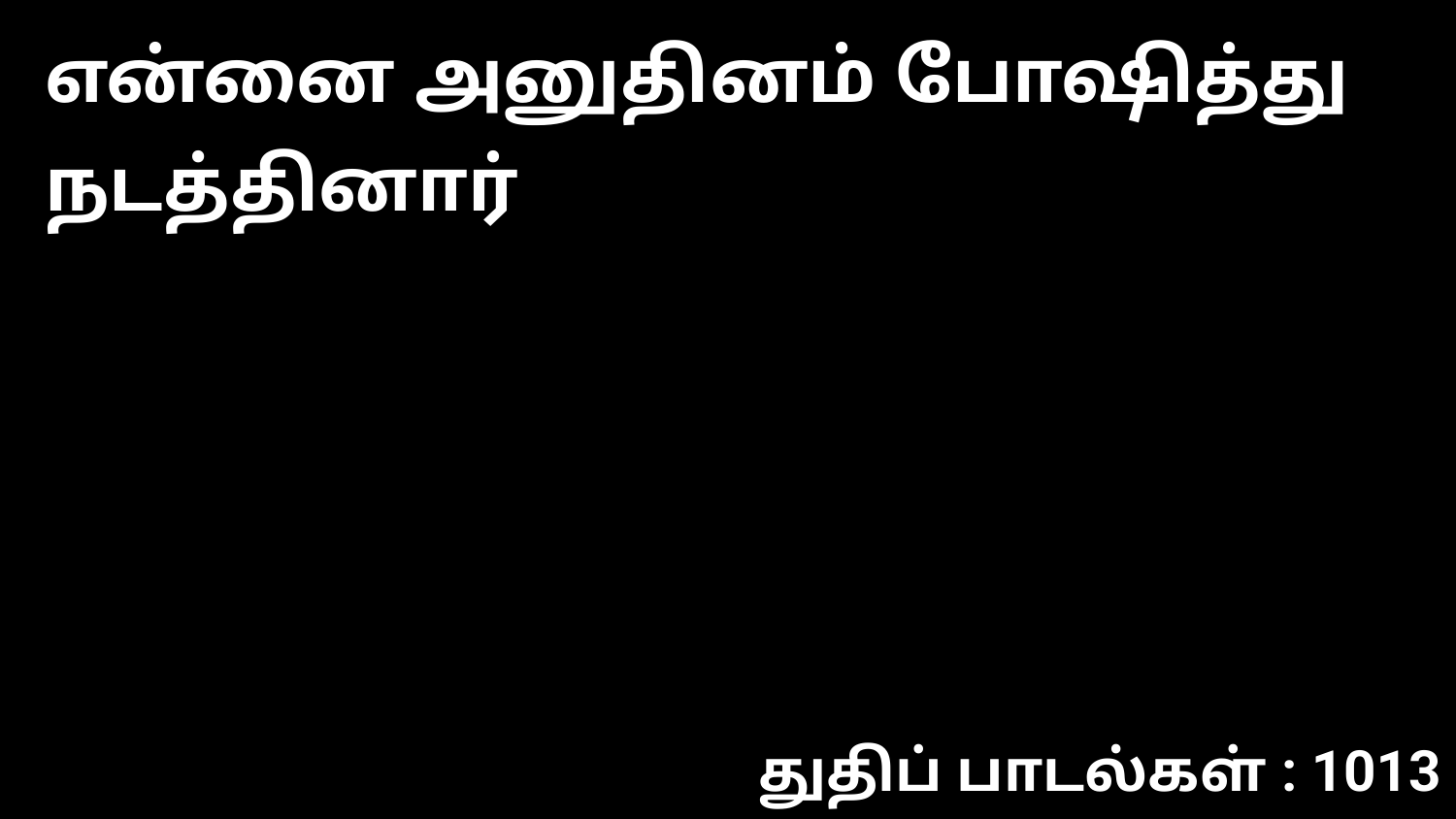

என்னை அனுதினம் போஷித்து நடத்தினார்
துதிப் பாடல்கள் : 1013